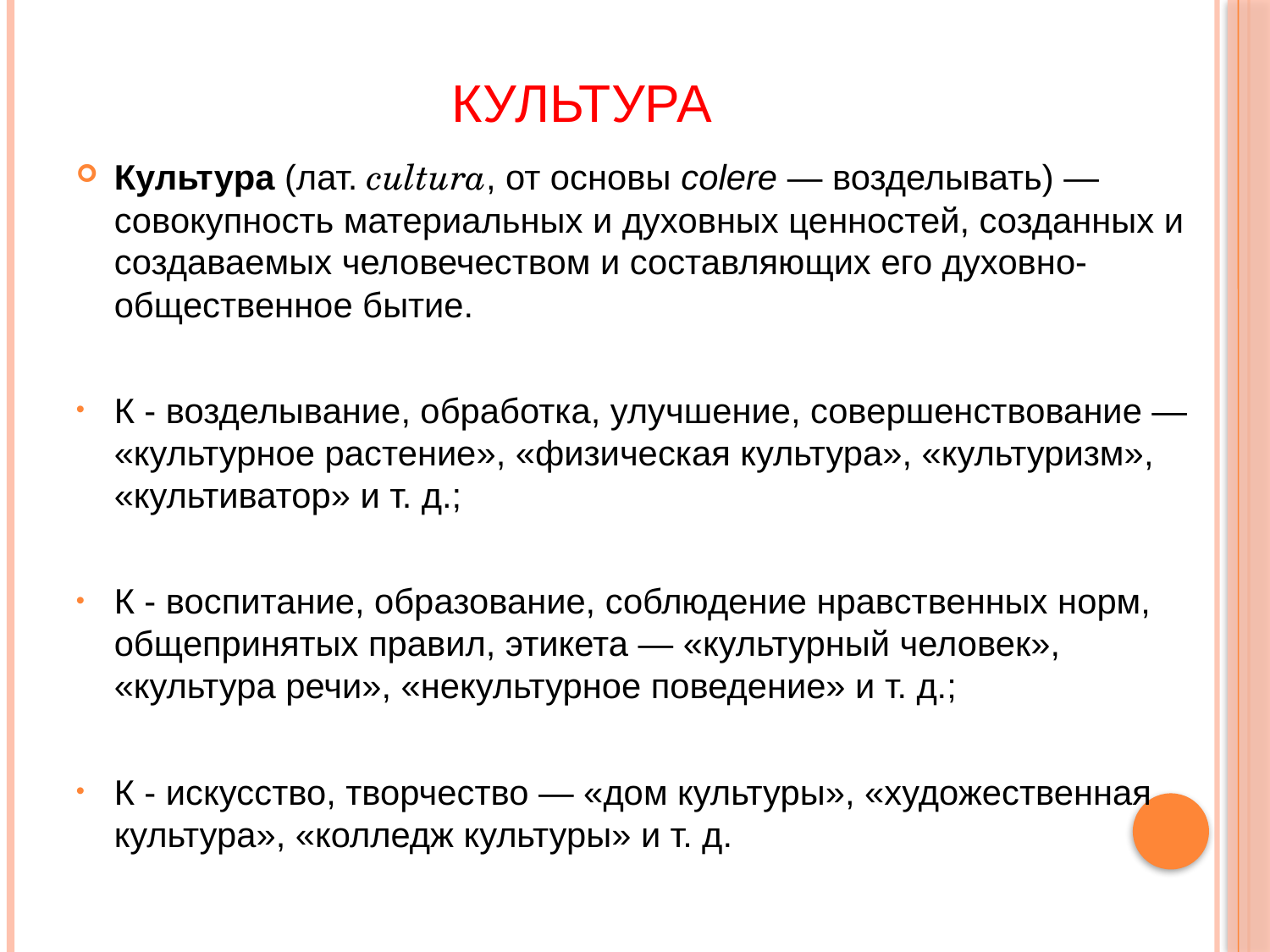

# Культура
Культура (лат. cultura, от основы colere — возделывать) — совокупность материальных и духовных ценностей, созданных и создаваемых человечеством и составляющих его духовно-общественное бытие.

К - возделывание, обработка, улучшение, совершенствование — «культурное растение», «физическая культура», «культуризм», «культиватор» и т. д.;

К - воспитание, образование, соблюдение нравственных норм, общепринятых правил, этикета — «культурный человек», «культура речи», «некультурное поведение» и т. д.;

К - искусство, творчество — «дом культуры», «художественная культура», «колледж культуры» и т. д.